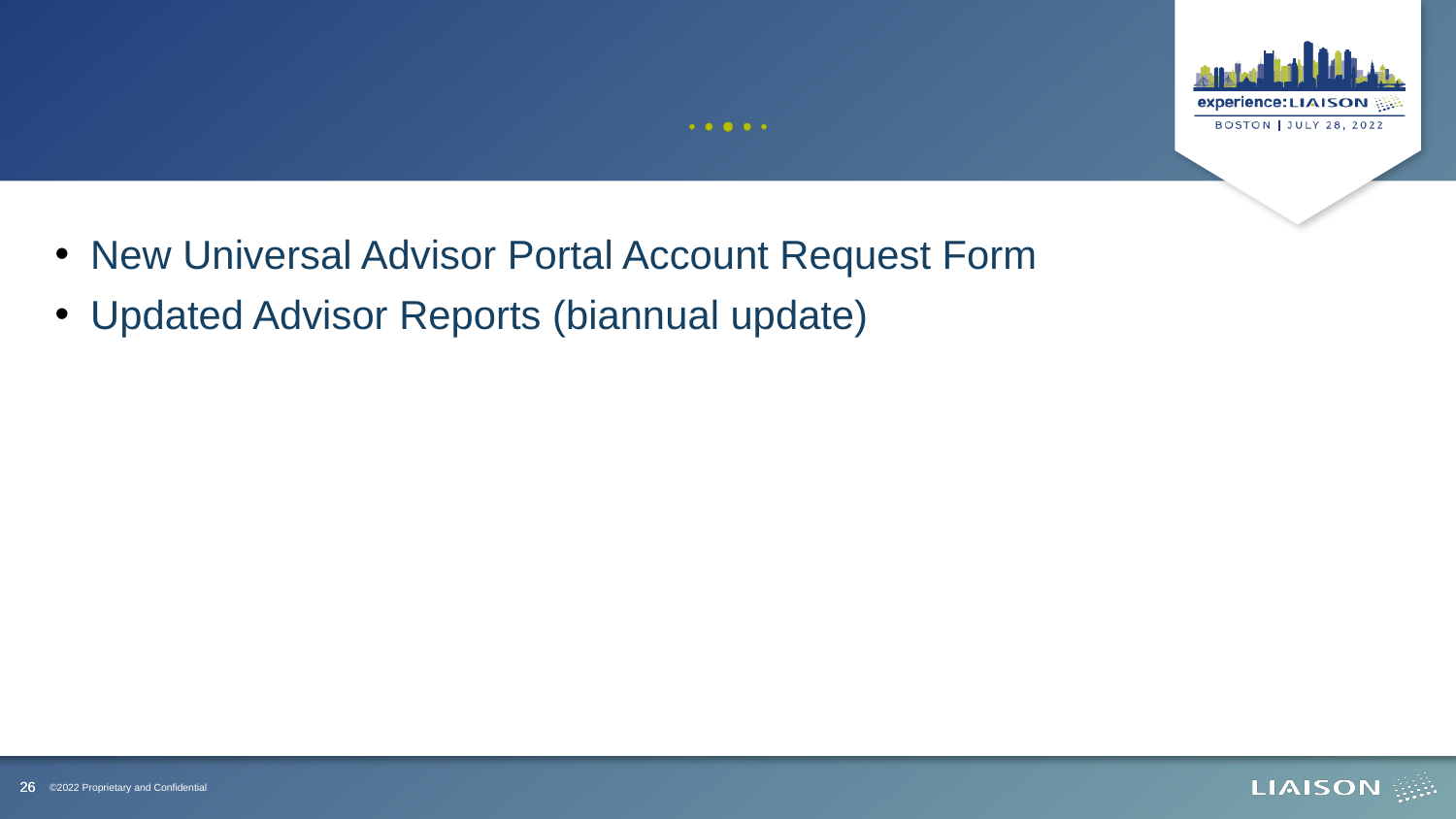

New Universal Advisor Portal Account Request Form
Updated Advisor Reports (biannual update)